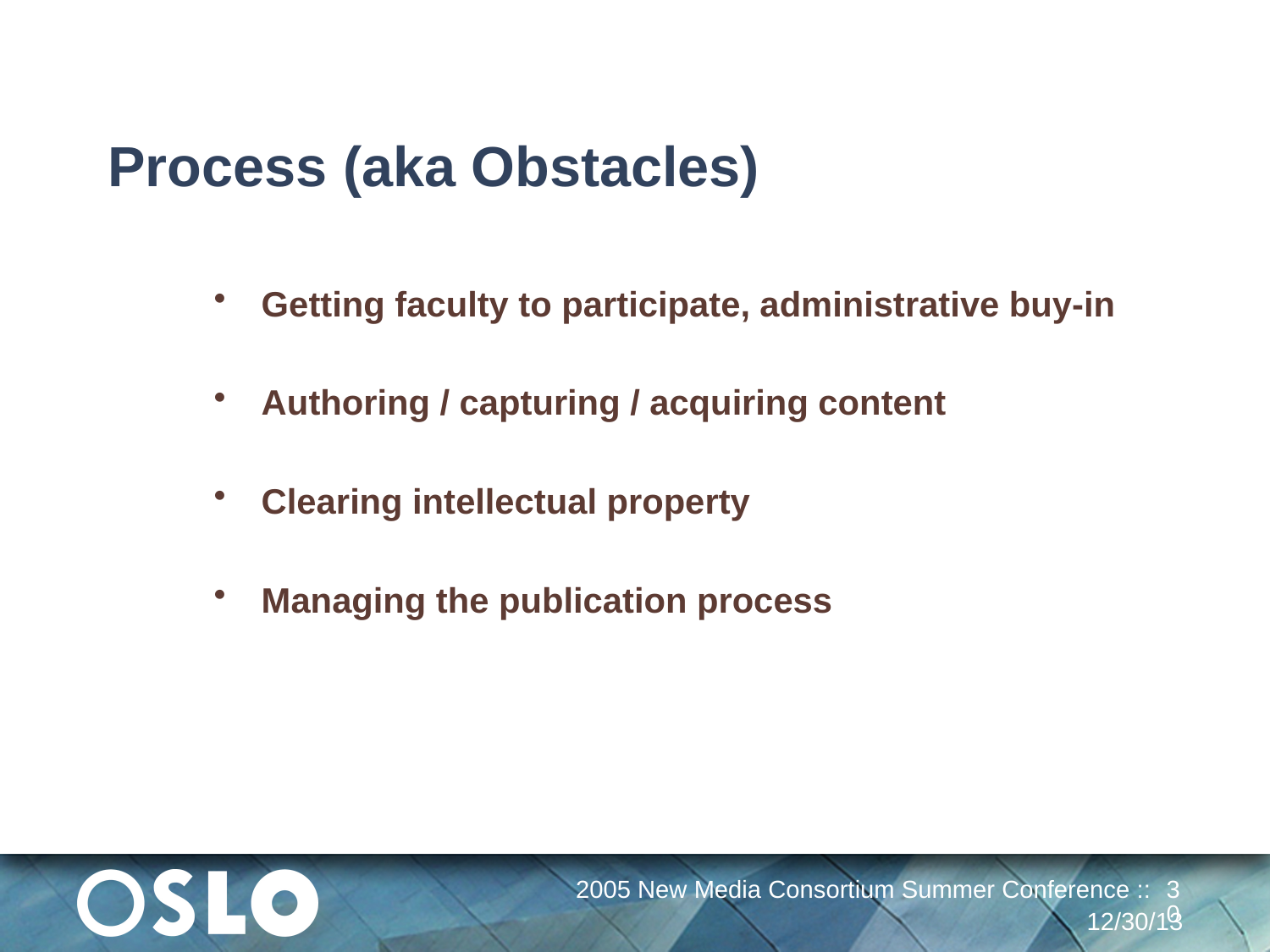

# Process (aka Obstacles)
Getting faculty to participate, administrative buy-in

Authoring / capturing / acquiring content

Clearing intellectual property

Managing the publication process
2005 New Media Consortium Summer Conference ::
30
12/30/13